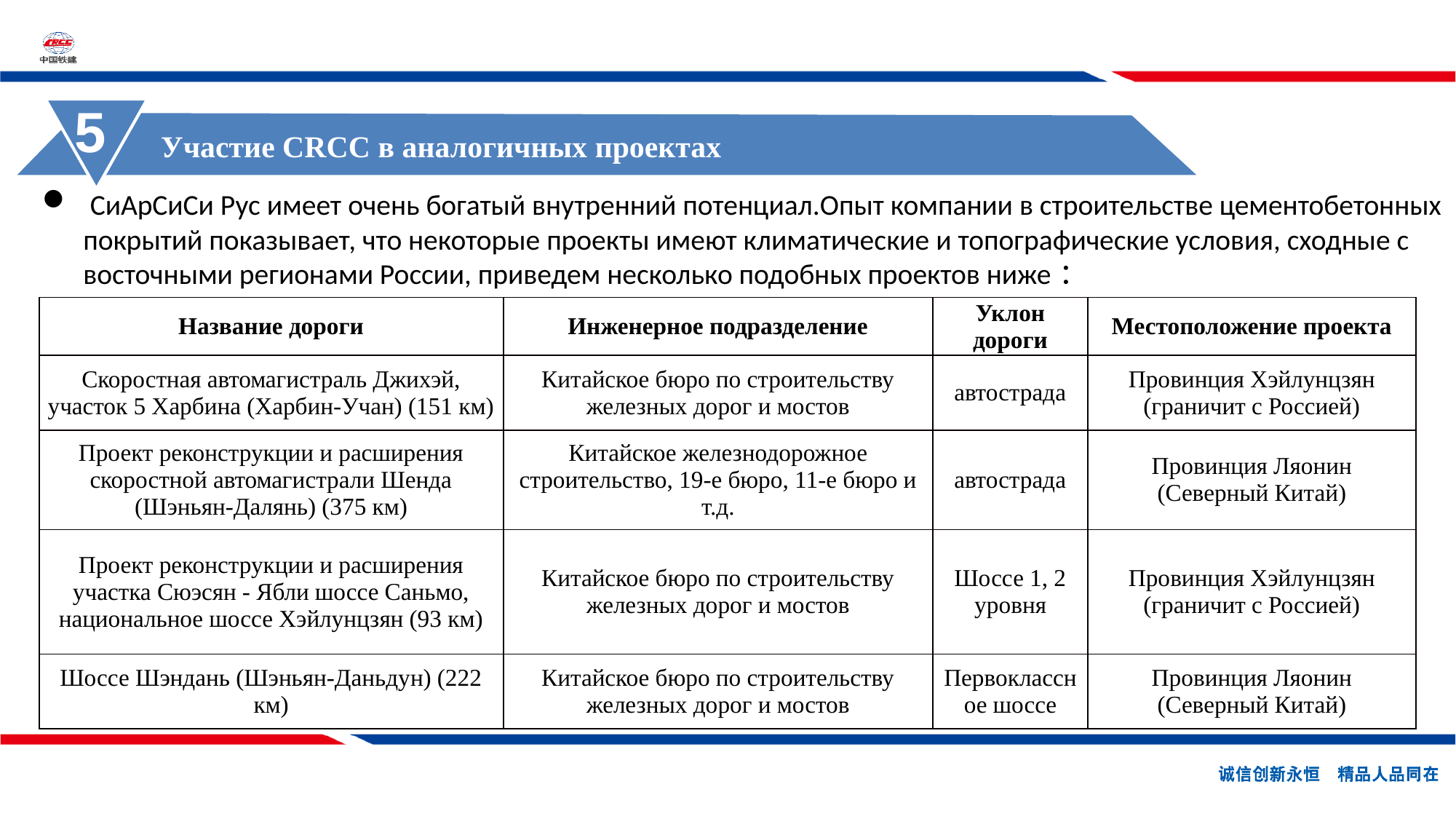

5

Участие CRCC в аналогичных проектах
 СиАрСиСи Рус имеет очень богатый внутренний потенциал.Опыт компании в строительстве цементобетонных покрытий показывает, что некоторые проекты имеют климатические и топографические условия, сходные с восточными регионами России, приведем несколько подобных проектов ниже：
| Название дороги | Инженерное подразделение | Уклон дороги | Местоположение проекта |
| --- | --- | --- | --- |
| Скоростная автомагистраль Джихэй, участок 5 Харбина (Харбин-Учан) (151 км) | Китайское бюро по строительству железных дорог и мостов | автострада | Провинция Хэйлунцзян (граничит с Россией) |
| Проект реконструкции и расширения скоростной автомагистрали Шенда (Шэньян-Далянь) (375 км) | Китайское железнодорожное строительство, 19-е бюро, 11-е бюро и т.д. | автострада | Провинция Ляонин (Северный Китай) |
| Проект реконструкции и расширения участка Сюэсян - Ябли шоссе Саньмо, национальное шоссе Хэйлунцзян (93 км) | Китайское бюро по строительству железных дорог и мостов | Шоссе 1, 2 уровня | Провинция Хэйлунцзян (граничит с Россией) |
| Шоссе Шэндань (Шэньян-Даньдун) (222 км) | Китайское бюро по строительству железных дорог и мостов | Первоклассное шоссе | Провинция Ляонин (Северный Китай) |
Основные подходы к реализации проекта